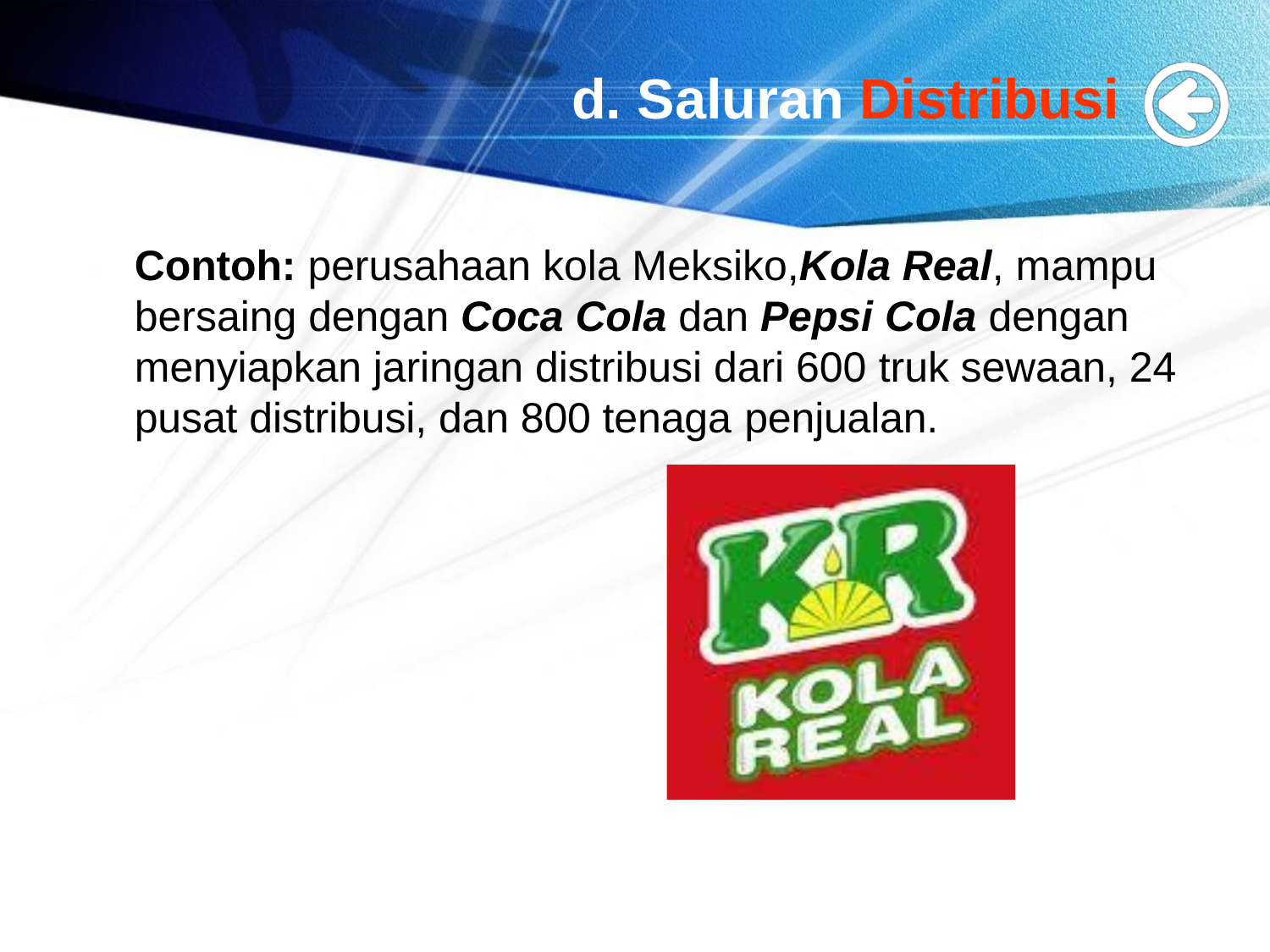

# d. Saluran Distribusi
Contoh: perusahaan kola Meksiko,Kola Real, mampu  bersaing dengan Coca Cola dan Pepsi Cola dengan  menyiapkan jaringan distribusi dari 600 truk sewaan, 24  pusat distribusi, dan 800 tenaga penjualan.